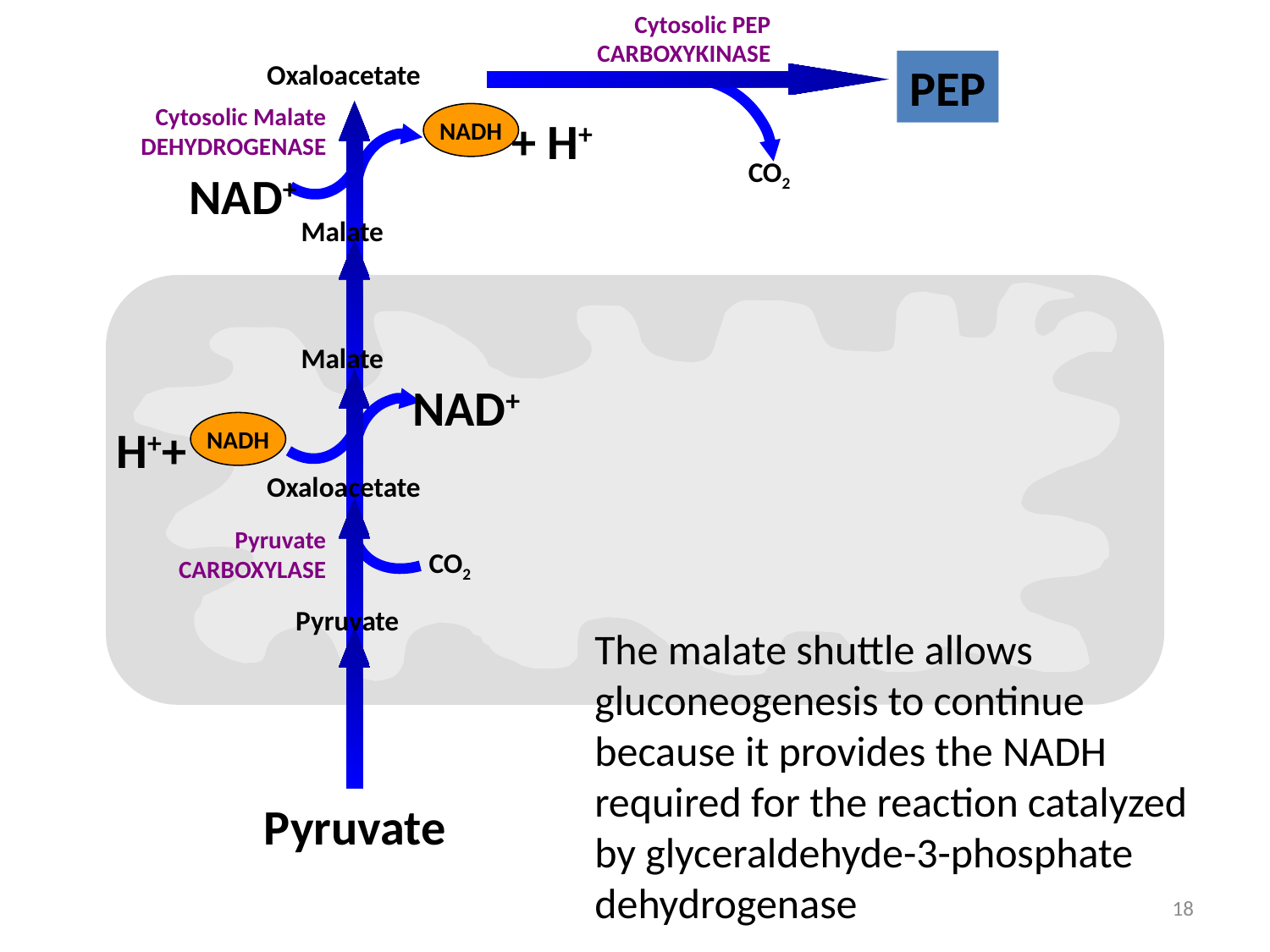

Cytosolic PEP CARBOXYKINASE
Oxaloacetate
PEP

Cytosolic Malate DEHYDROGENASE

NADH
+ H+

CO2
NAD+
Malate

Malate

NAD+

H++
NADH
Oxaloacetate

Pyruvate CARBOXYLASE

CO2
Pyruvate
The malate shuttle allows gluconeogenesis to continue
because it provides the NADH required for the reaction catalyzed
by glyceraldehyde-3-phosphate dehydrogenase

Pyruvate
18